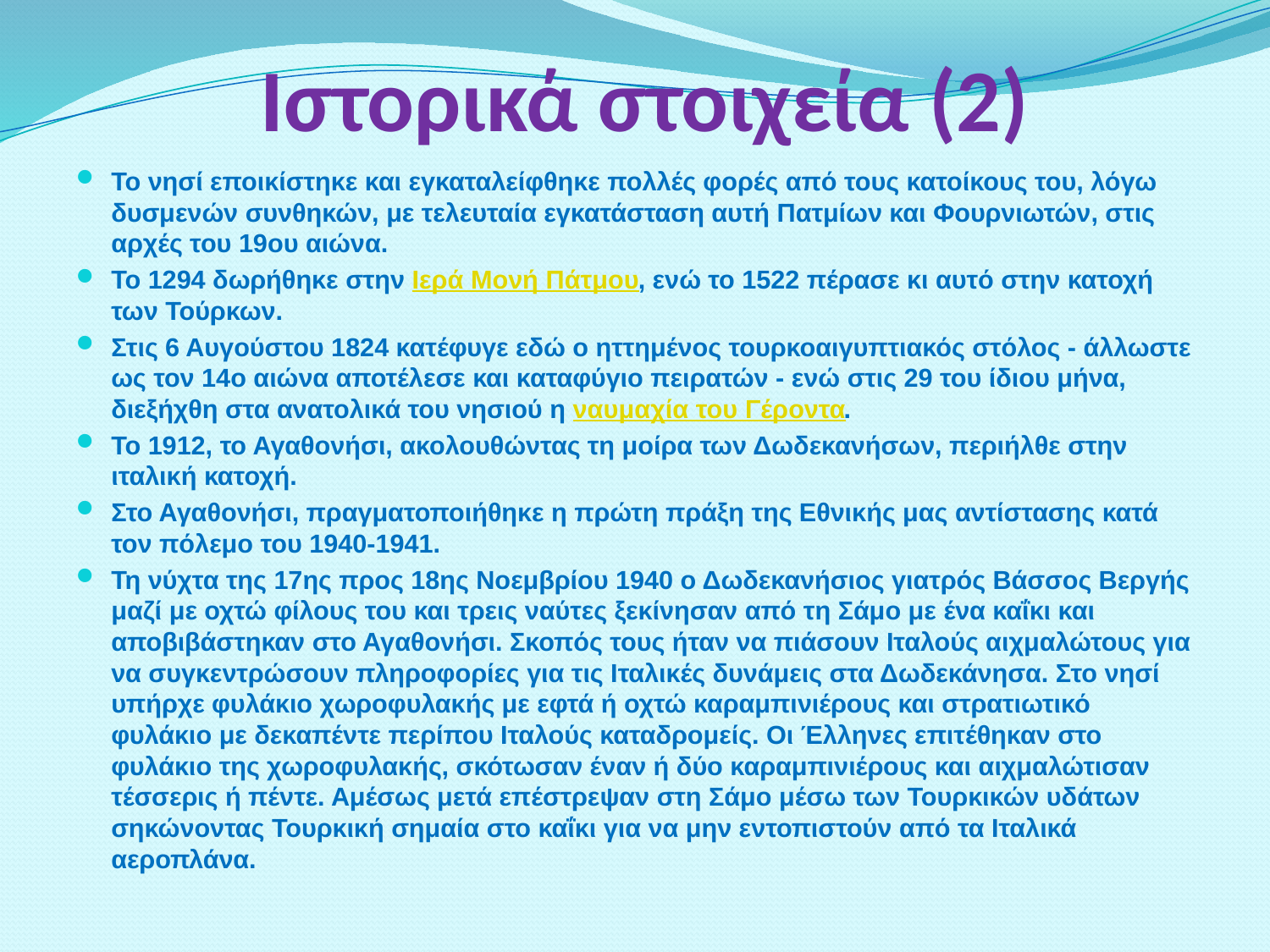

# Ιστορικά στοιχεία (2)
Το νησί εποικίστηκε και εγκαταλείφθηκε πολλές φορές από τους κατοίκους του, λόγω δυσμενών συνθηκών, με τελευταία εγκατάσταση αυτή Πατμίων και Φουρνιωτών, στις αρχές του 19ου αιώνα.
Το 1294 δωρήθηκε στην Ιερά Μονή Πάτμου, ενώ το 1522 πέρασε κι αυτό στην κατοχή των Τούρκων.
Στις 6 Αυγούστου 1824 κατέφυγε εδώ ο ηττημένος τουρκοαιγυπτιακός στόλος - άλλωστε ως τον 14ο αιώνα αποτέλεσε και καταφύγιο πειρατών - ενώ στις 29 του ίδιου μήνα, διεξήχθη στα ανατολικά του νησιού η ναυμαχία του Γέροντα.
Το 1912, το Αγαθονήσι, ακολουθώντας τη μοίρα των Δωδεκανήσων, περιήλθε στην ιταλική κατοχή.
Στο Αγαθονήσι, πραγματοποιήθηκε η πρώτη πράξη της Εθνικής μας αντίστασης κατά τον πόλεμο του 1940-1941.
Τη νύχτα της 17ης προς 18ης Νοεμβρίου 1940 ο Δωδεκανήσιος γιατρός Βάσσος Βεργής μαζί με οχτώ φίλους του και τρεις ναύτες ξεκίνησαν από τη Σάμο με ένα καΐκι και αποβιβάστηκαν στο Αγαθονήσι. Σκοπός τους ήταν να πιάσουν Ιταλούς αιχμαλώτους για να συγκεντρώσουν πληροφορίες για τις Ιταλικές δυνάμεις στα Δωδεκάνησα. Στο νησί υπήρχε φυλάκιο χωροφυλακής με εφτά ή οχτώ καραμπινιέρους και στρατιωτικό φυλάκιο με δεκαπέντε περίπου Ιταλούς καταδρομείς. Οι Έλληνες επιτέθηκαν στο φυλάκιο της χωροφυλακής, σκότωσαν έναν ή δύο καραμπινιέρους και αιχμαλώτισαν τέσσερις ή πέντε. Αμέσως μετά επέστρεψαν στη Σάμο μέσω των Τουρκικών υδάτων σηκώνοντας Τουρκική σημαία στο καΐκι για να μην εντοπιστούν από τα Ιταλικά αεροπλάνα.